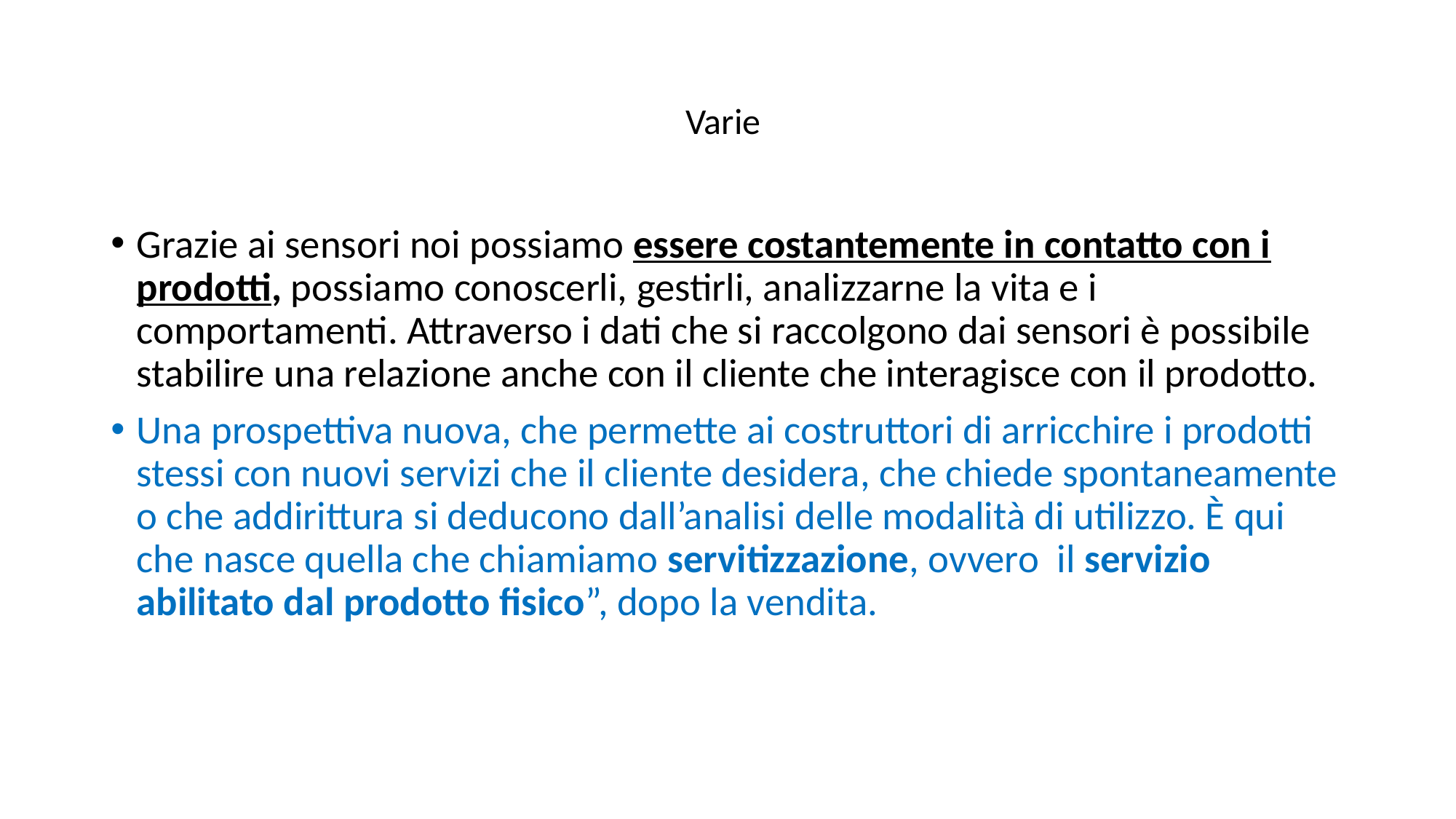

# Varie
Grazie ai sensori noi possiamo essere costantemente in contatto con i prodotti, possiamo conoscerli, gestirli, analizzarne la vita e i comportamenti. Attraverso i dati che si raccolgono dai sensori è possibile stabilire una relazione anche con il cliente che interagisce con il prodotto.
Una prospettiva nuova, che permette ai costruttori di arricchire i prodotti stessi con nuovi servizi che il cliente desidera, che chiede spontaneamente o che addirittura si deducono dall’analisi delle modalità di utilizzo. È qui che nasce quella che chiamiamo servitizzazione, ovvero  il servizio abilitato dal prodotto fisico”, dopo la vendita.